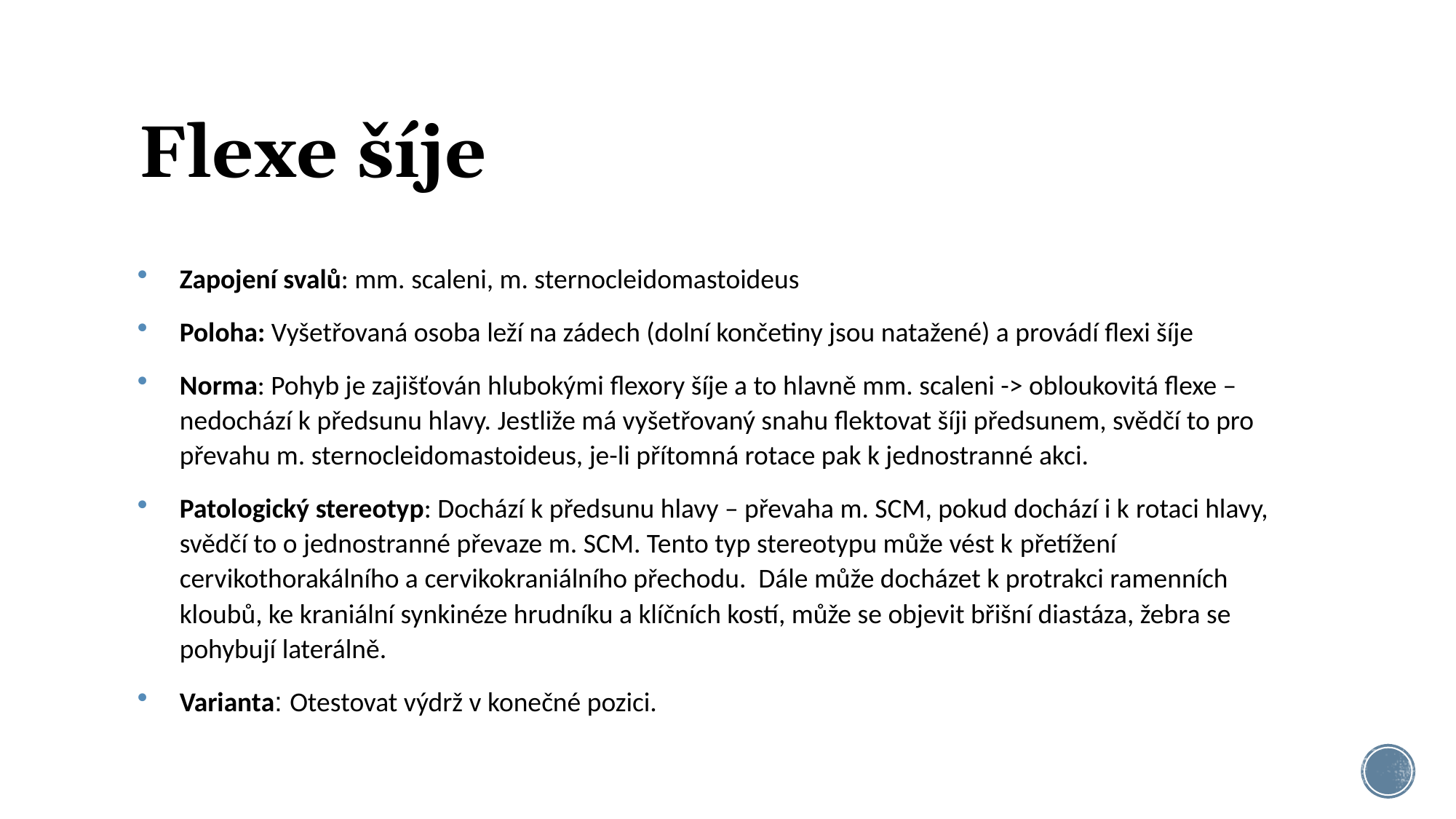

# Flexe šíje
Zapojení svalů: mm. scaleni, m. sternocleidomastoideus
Poloha: Vyšetřovaná osoba leží na zádech (dolní končetiny jsou natažené) a provádí flexi šíje
Norma: Pohyb je zajišťován hlubokými flexory šíje a to hlavně mm. scaleni -> obloukovitá flexe – nedochází k předsunu hlavy. Jestliže má vyšetřovaný snahu flektovat šíji předsunem, svědčí to pro převahu m. sternocleidomastoideus, je-li přítomná rotace pak k jednostranné akci.
Patologický stereotyp: Dochází k předsunu hlavy – převaha m. SCM, pokud dochází i k rotaci hlavy, svědčí to o jednostranné převaze m. SCM. Tento typ stereotypu může vést k přetížení cervikothorakálního a cervikokraniálního přechodu.  Dále může docházet k protrakci ramenních kloubů, ke kraniální synkinéze hrudníku a klíčních kostí, může se objevit břišní diastáza, žebra se pohybují laterálně.
Varianta: Otestovat výdrž v konečné pozici.